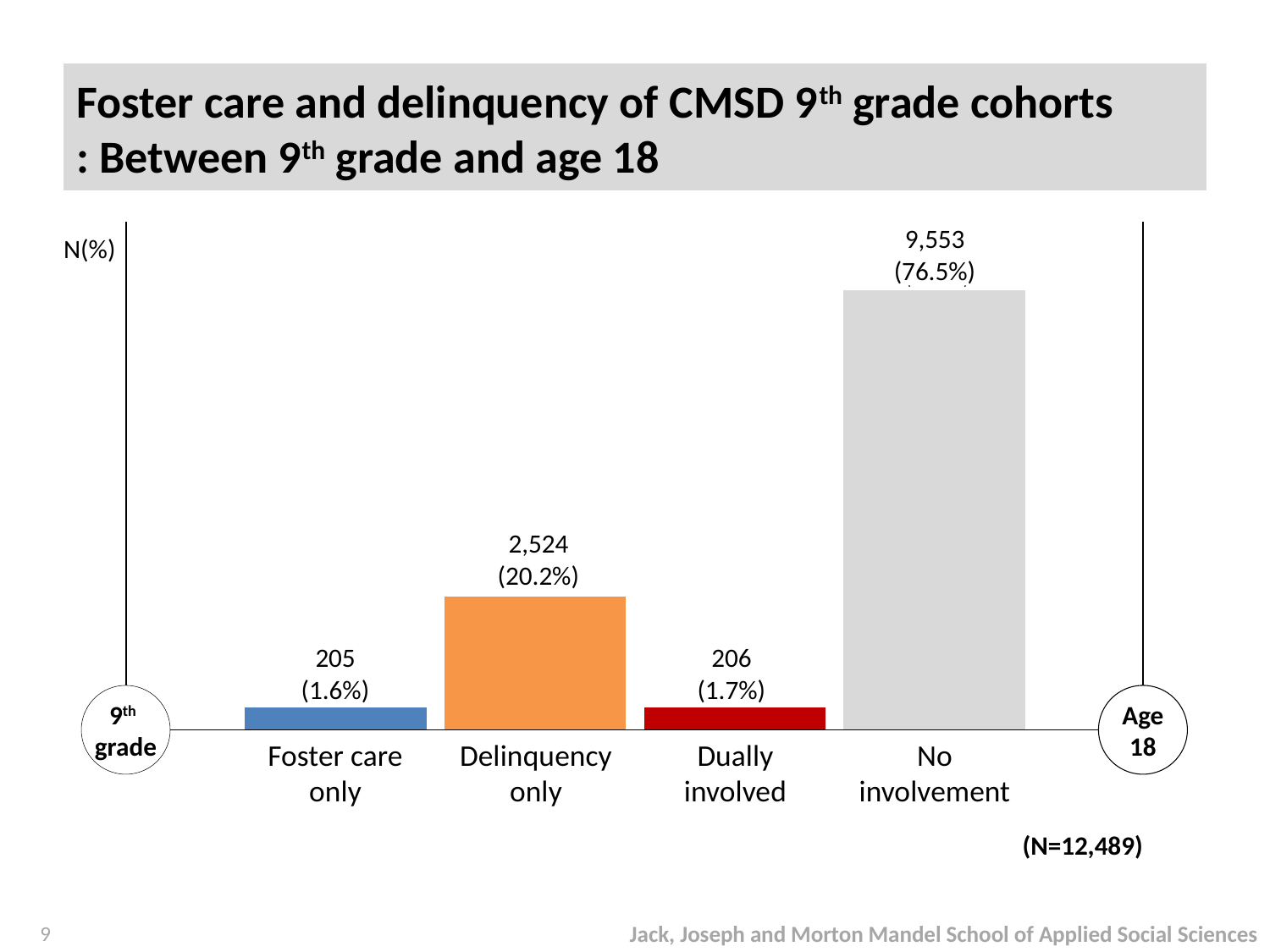

# Foster care and delinquency of CMSD 9th grade cohorts : Between 9th grade and age 18

### Chart

| Category | FC only | DL only | Dually inv | No inv |
|---|---|---|---|---|
| 9th grade to age 18 | 600.0 | 3500.0 | 600.0 | 11500.0 |
N(%)
9,553
(76.5%)
2,524
(20.2%)
205
(1.6%)
206
(1.7%)
9th
grade
Age 18
Foster care only
Delinquency only
Dually
involved
No involvement
(N=12,489)